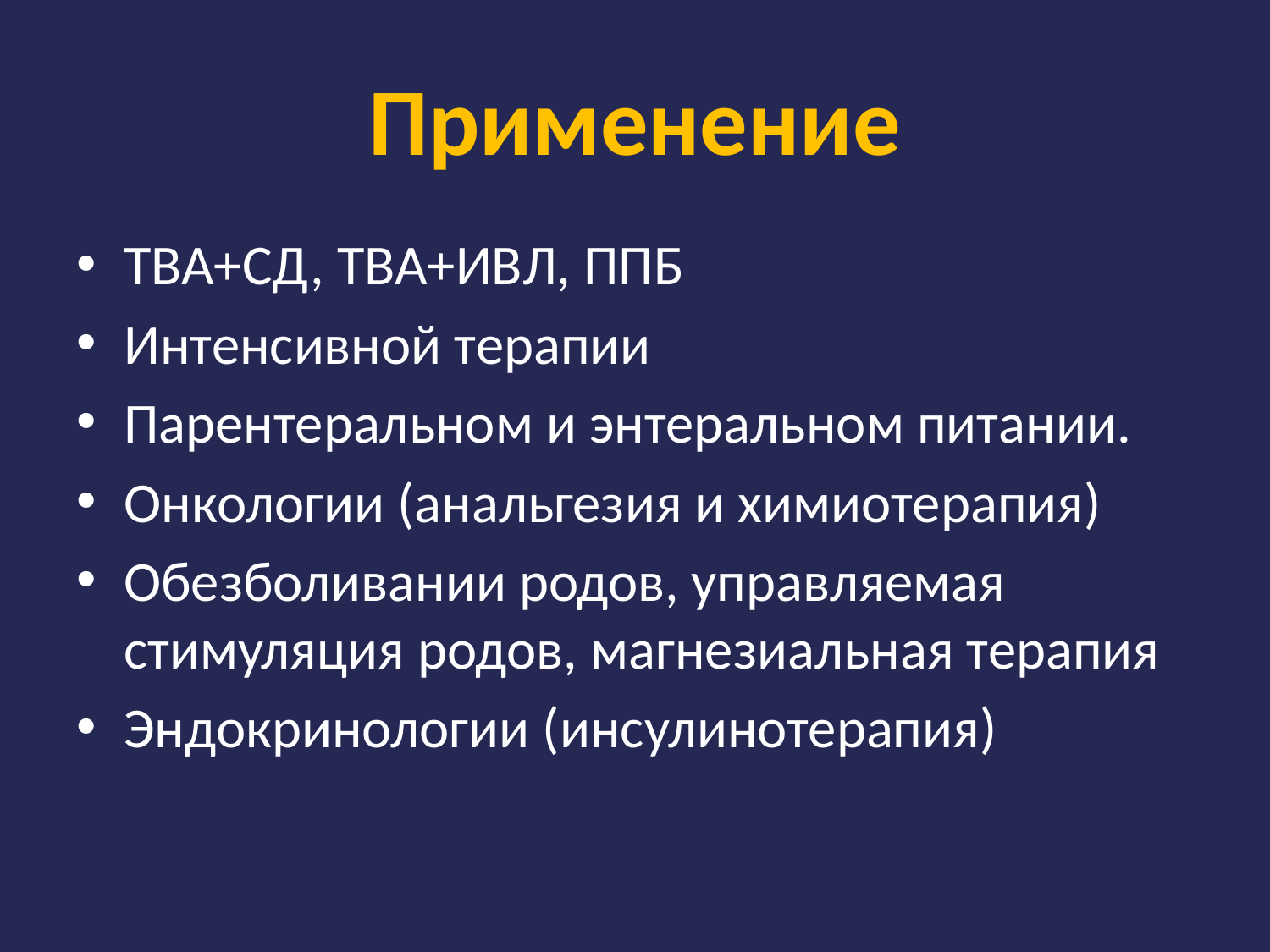

# Применение
ТВА+СД, ТВА+ИВЛ, ППБ
Интенсивной терапии
Парентеральном и энтеральном питании.
Онкологии (анальгезия и химиотерапия)
Обезболивании родов, управляемая стимуляция родов, магнезиальная терапия
Эндокринологии (инсулинотерапия)